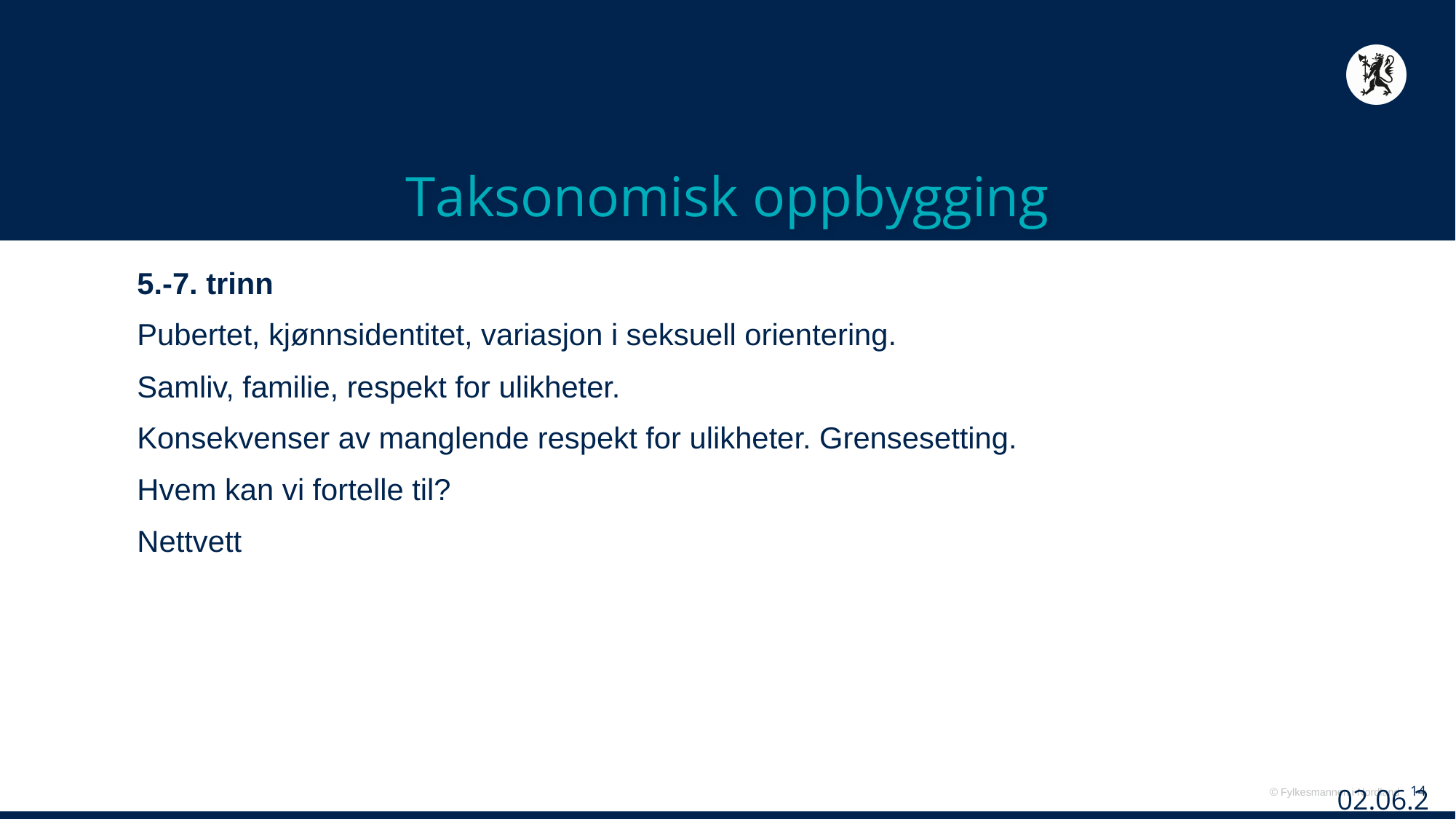

# Taksonomisk oppbygging
5.-7. trinn
Pubertet, kjønnsidentitet, variasjon i seksuell orientering.
Samliv, familie, respekt for ulikheter.
Konsekvenser av manglende respekt for ulikheter. Grensesetting.
Hvem kan vi fortelle til?
Nettvett

02.06.2020